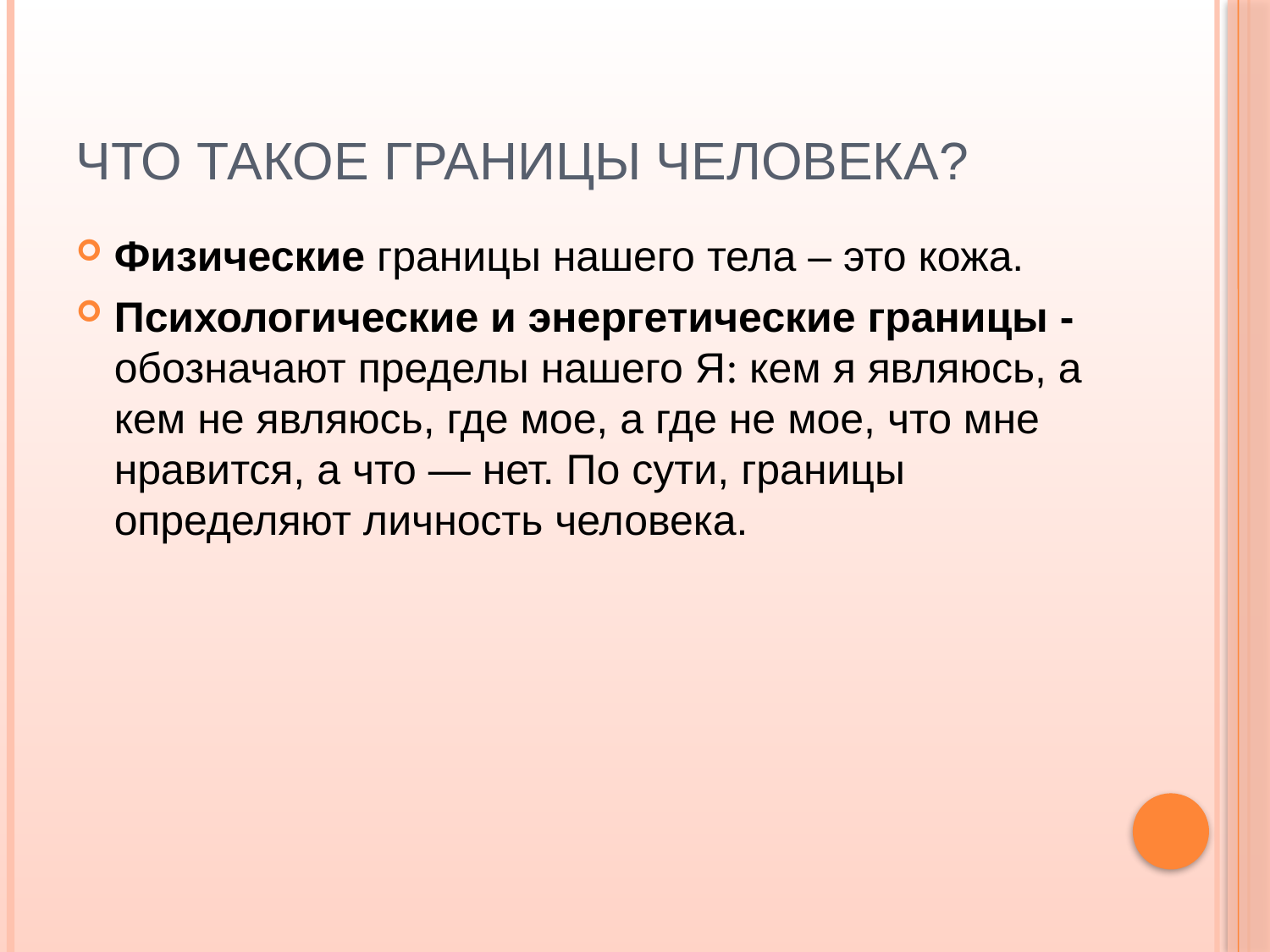

# Что такое границы человека?
Физические границы нашего тела – это кожа.
Психологические и энергетические границы -обозначают пределы нашего Я: кем я являюсь, а кем не являюсь, где мое, а где не мое, что мне нравится, а что — нет. По сути, границы определяют личность человека.